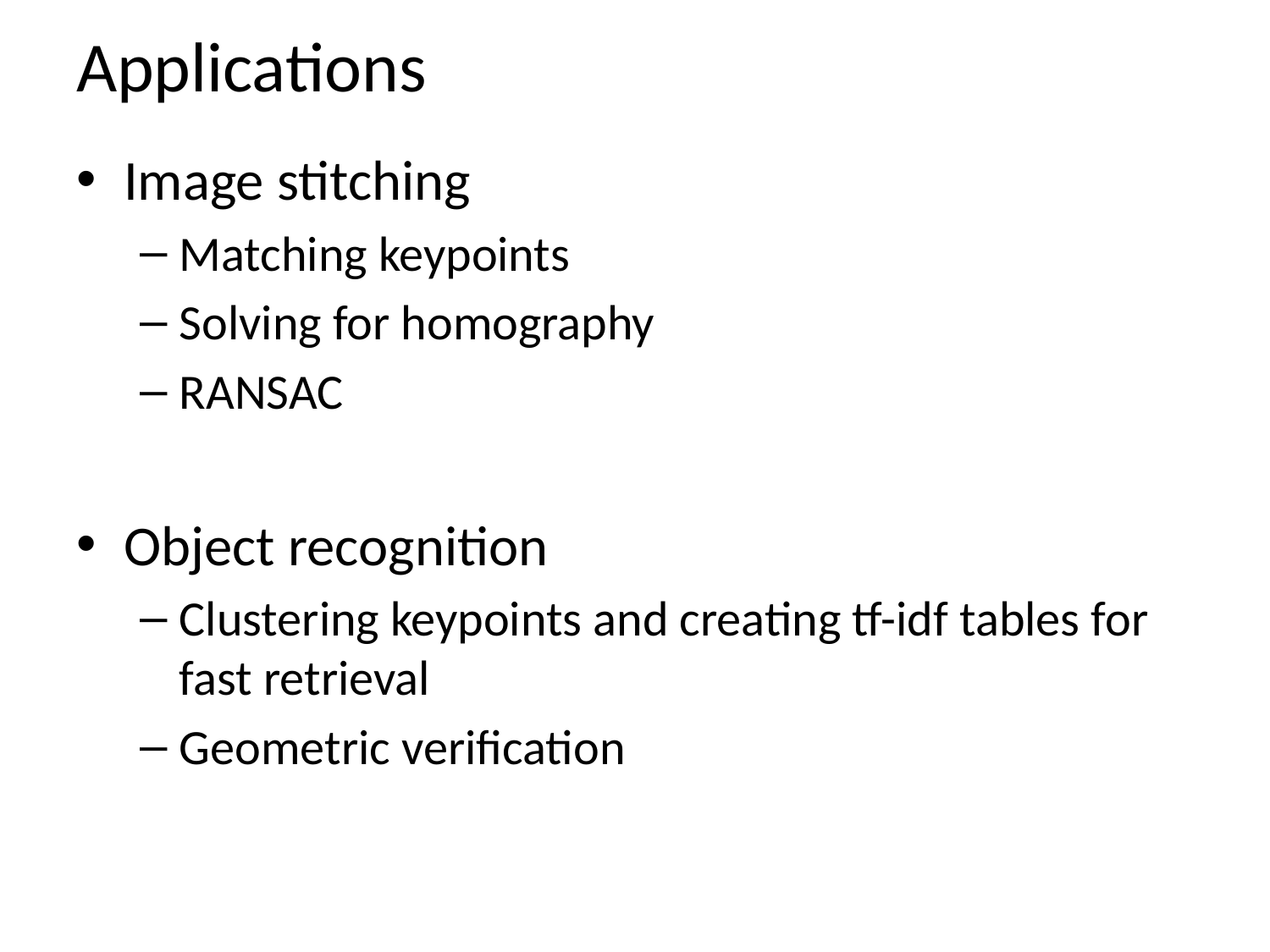

# Applications
Image stitching
Matching keypoints
Solving for homography
RANSAC

Object recognition
Clustering keypoints and creating tf-idf tables for fast retrieval
Geometric verification